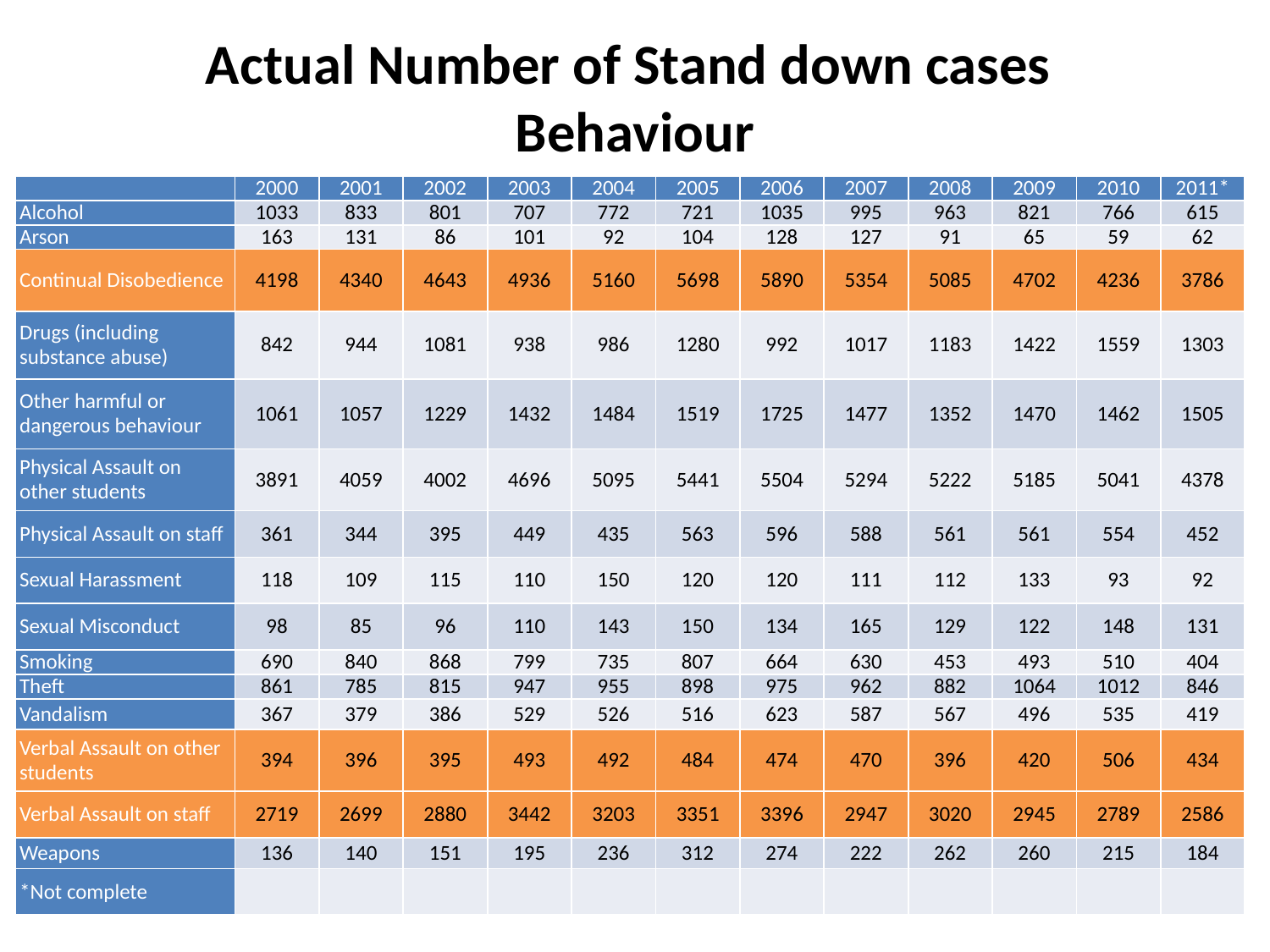

# Actual Number of Stand down cases Behaviour
|  | 2000 | 2001 | 2002 | 2003 | 2004 | 2005 | 2006 | 2007 | 2008 | 2009 | 2010 | 2011\* |
| --- | --- | --- | --- | --- | --- | --- | --- | --- | --- | --- | --- | --- |
| Alcohol | 1033 | 833 | 801 | 707 | 772 | 721 | 1035 | 995 | 963 | 821 | 766 | 615 |
| Arson | 163 | 131 | 86 | 101 | 92 | 104 | 128 | 127 | 91 | 65 | 59 | 62 |
| Continual Disobedience | 4198 | 4340 | 4643 | 4936 | 5160 | 5698 | 5890 | 5354 | 5085 | 4702 | 4236 | 3786 |
| Drugs (including substance abuse) | 842 | 944 | 1081 | 938 | 986 | 1280 | 992 | 1017 | 1183 | 1422 | 1559 | 1303 |
| Other harmful or dangerous behaviour | 1061 | 1057 | 1229 | 1432 | 1484 | 1519 | 1725 | 1477 | 1352 | 1470 | 1462 | 1505 |
| Physical Assault on other students | 3891 | 4059 | 4002 | 4696 | 5095 | 5441 | 5504 | 5294 | 5222 | 5185 | 5041 | 4378 |
| Physical Assault on staff | 361 | 344 | 395 | 449 | 435 | 563 | 596 | 588 | 561 | 561 | 554 | 452 |
| Sexual Harassment | 118 | 109 | 115 | 110 | 150 | 120 | 120 | 111 | 112 | 133 | 93 | 92 |
| Sexual Misconduct | 98 | 85 | 96 | 110 | 143 | 150 | 134 | 165 | 129 | 122 | 148 | 131 |
| Smoking | 690 | 840 | 868 | 799 | 735 | 807 | 664 | 630 | 453 | 493 | 510 | 404 |
| Theft | 861 | 785 | 815 | 947 | 955 | 898 | 975 | 962 | 882 | 1064 | 1012 | 846 |
| Vandalism | 367 | 379 | 386 | 529 | 526 | 516 | 623 | 587 | 567 | 496 | 535 | 419 |
| Verbal Assault on other students | 394 | 396 | 395 | 493 | 492 | 484 | 474 | 470 | 396 | 420 | 506 | 434 |
| Verbal Assault on staff | 2719 | 2699 | 2880 | 3442 | 3203 | 3351 | 3396 | 2947 | 3020 | 2945 | 2789 | 2586 |
| Weapons | 136 | 140 | 151 | 195 | 236 | 312 | 274 | 222 | 262 | 260 | 215 | 184 |
| \*Not complete |  |  |  |  |  |  |  |  |  |  |  |  |